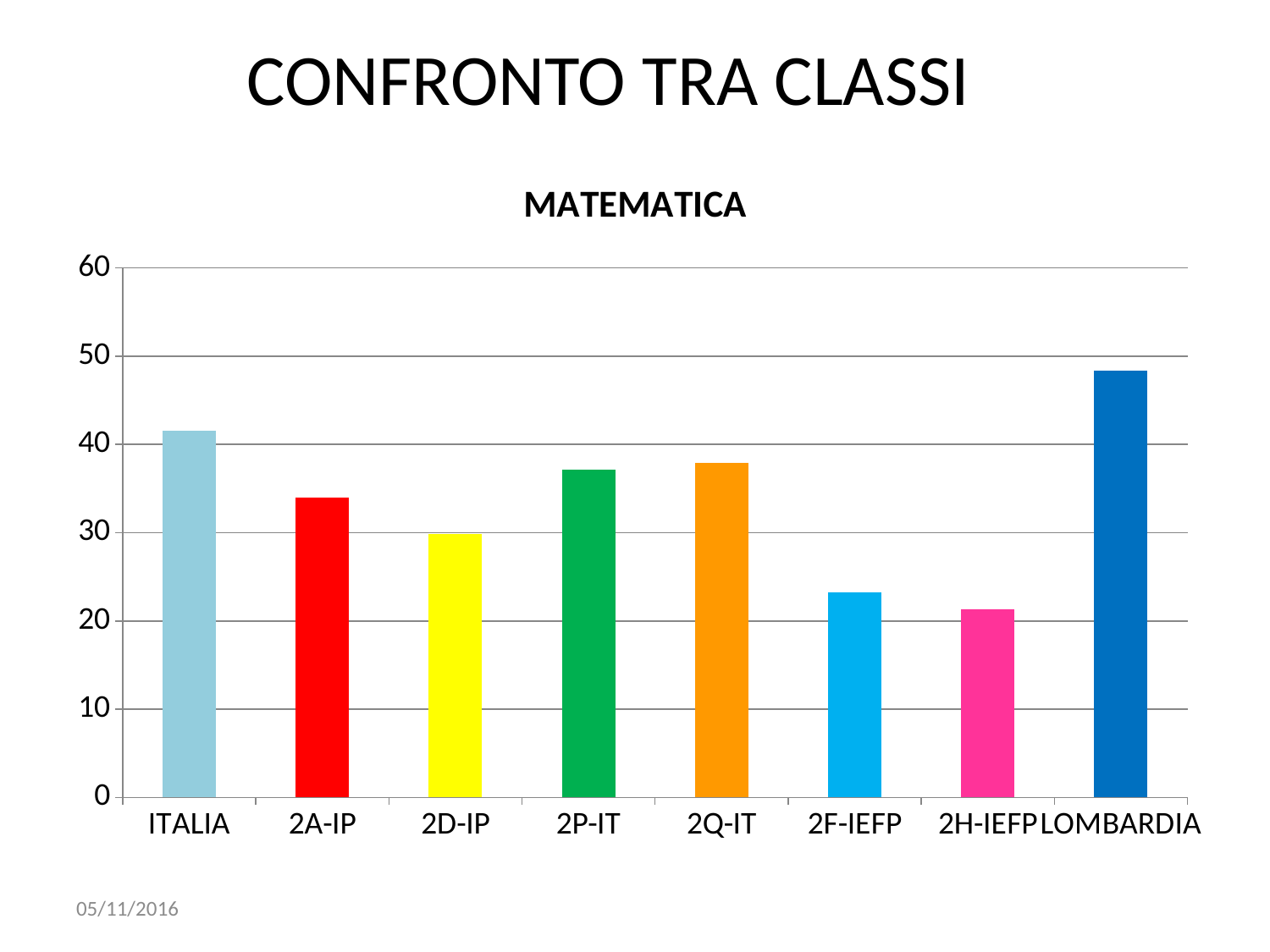

# CONFRONTO TRA CLASSI

### Chart: MATEMATICA

| Category | MATEMATICA |
|---|---|
| ITALIA | 41.6 |
| 2A-IP | 34.0 |
| 2D-IP | 29.9 |
| 2P-IT | 37.1 |
| 2Q-IT | 37.9 |
| 2F-IEFP | 23.2 |
| 2H-IEFP | 21.3 |
| LOMBARDIA | 48.4 |
05/11/2016